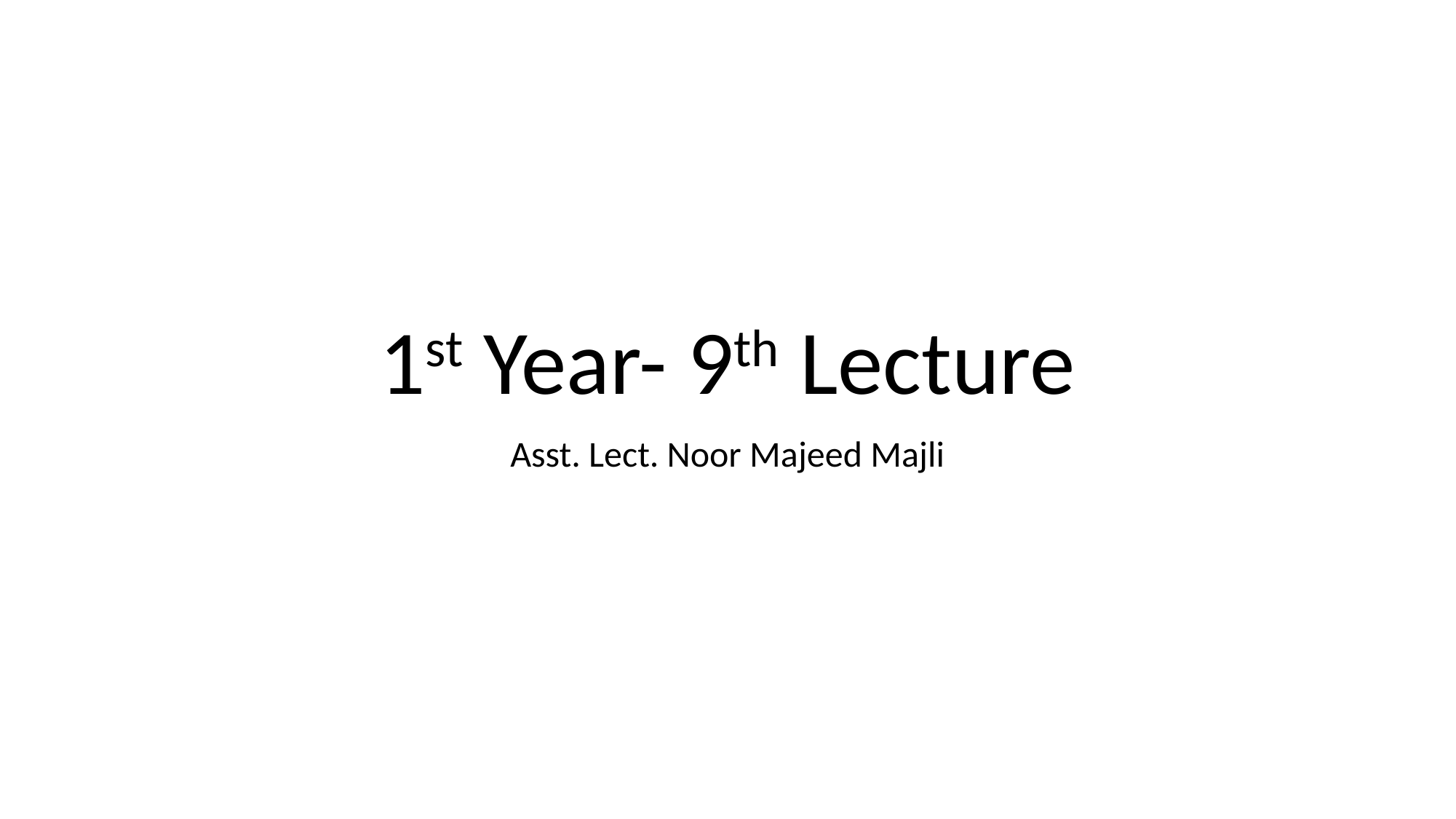

# 1st Year- 9th Lecture
Asst. Lect. Noor Majeed Majli